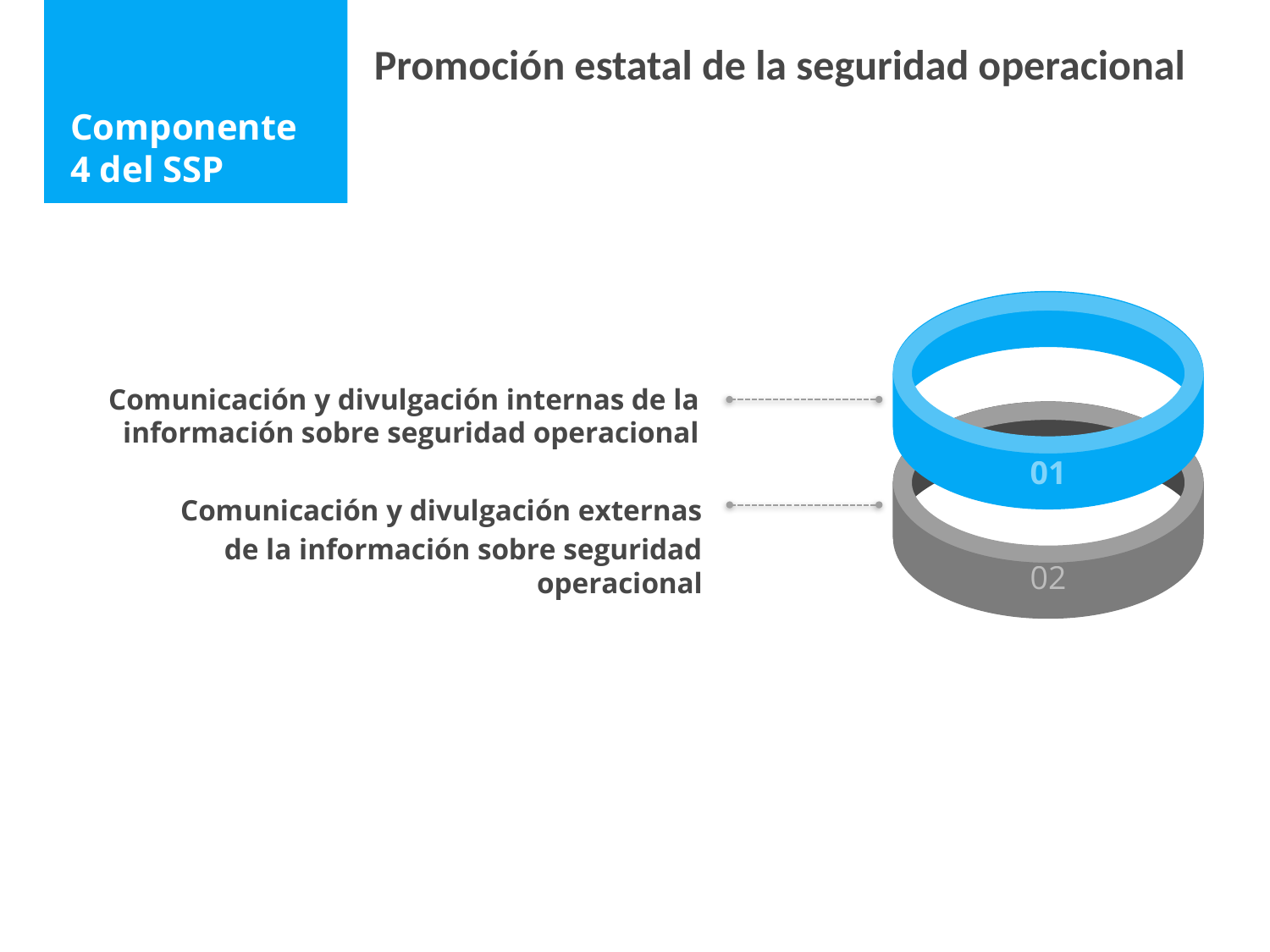

# Componente 4 del SSP
Promoción estatal de la seguridad operacional

01
Comunicación y divulgación internas de la información sobre seguridad operacional

02
Comunicación y divulgación externas
de la información sobre seguridad operacional